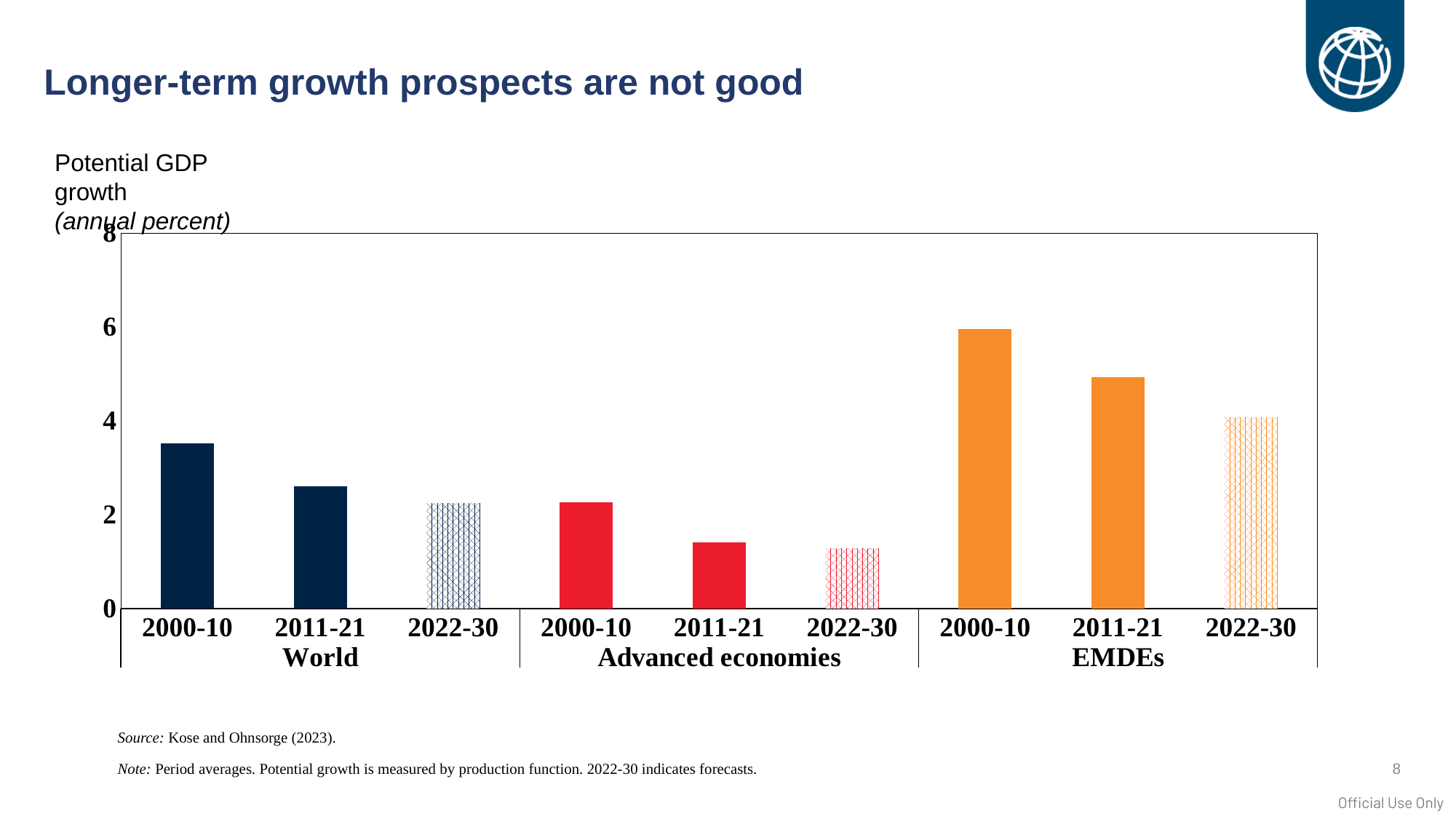

Longer-term growth prospects are not good
Potential GDP growth
(annual percent)

### Chart

| Category | Kersten's calculation |
|---|---|
| 2000-10 | 3.526054859 |
| 2011-21 | 2.607774572 |
| 2022-30 | 2.240468714 |
| 2000-10 | 2.261099414 |
| 2011-21 | 1.402597704 |
| 2022-30 | 1.284543819 |
| 2000-10 | 5.961834864 |
| 2011-21 | 4.928445794 |
| 2022-30 | 4.08118399 |
Source: Kose and Ohnsorge (2023).
Note: Period averages. Potential growth is measured by production function. 2022-30 indicates forecasts.
8